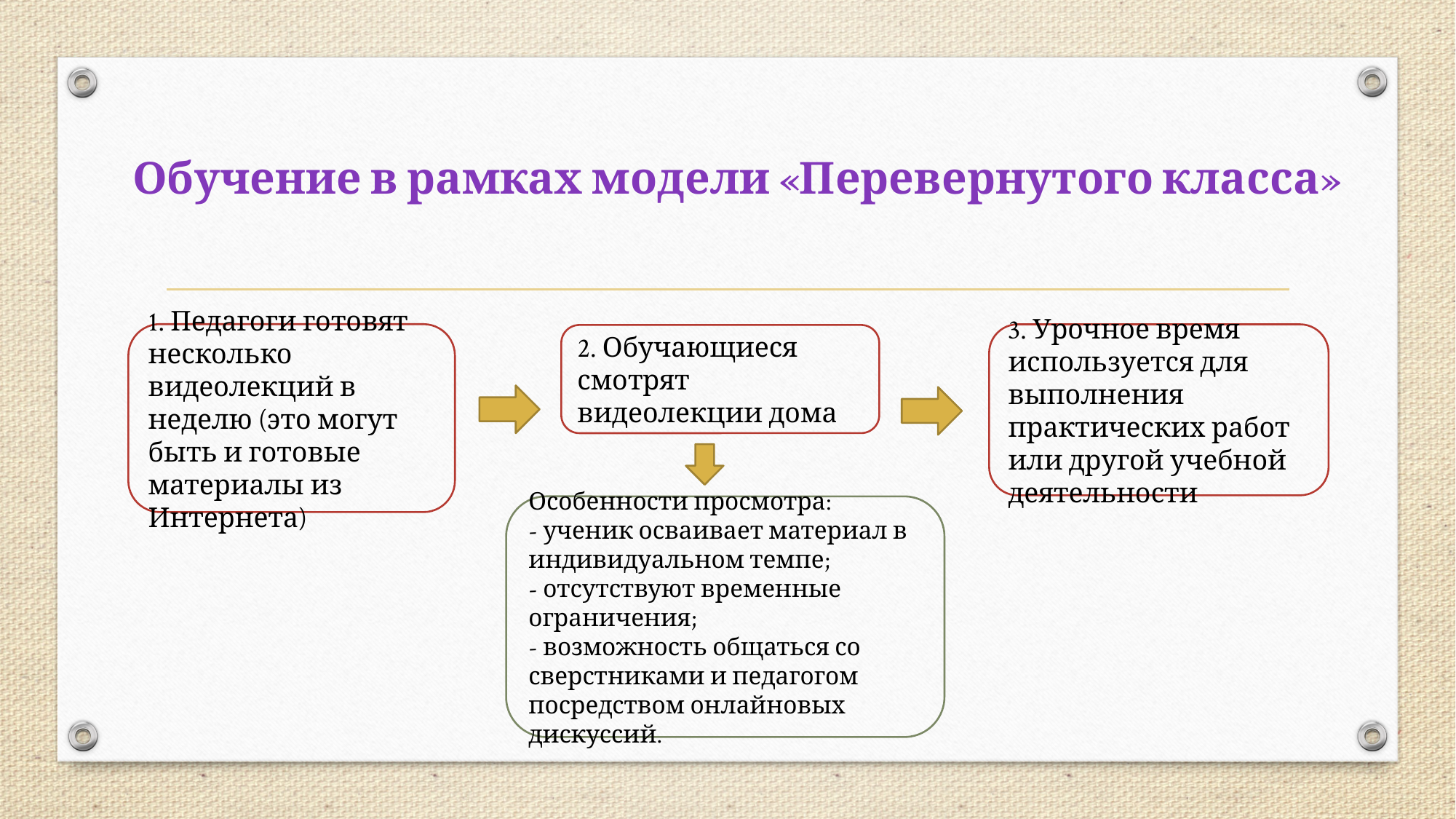

Обучение в рамках модели «Перевернутого класса»
1. Педагоги готовят несколько видеолекций в неделю (это могут быть и готовые материалы из Интернета)
3. Урочное время используется для выполнения практических работ или другой учебной деятельности
2. Обучающиеся смотрят видеолекции дома

Особенности просмотра:
- ученик осваивает материал в индивидуальном темпе;
- отсутствуют временные ограничения;
- возможность общаться со сверстниками и педагогом посредством онлайновых дискуссий.